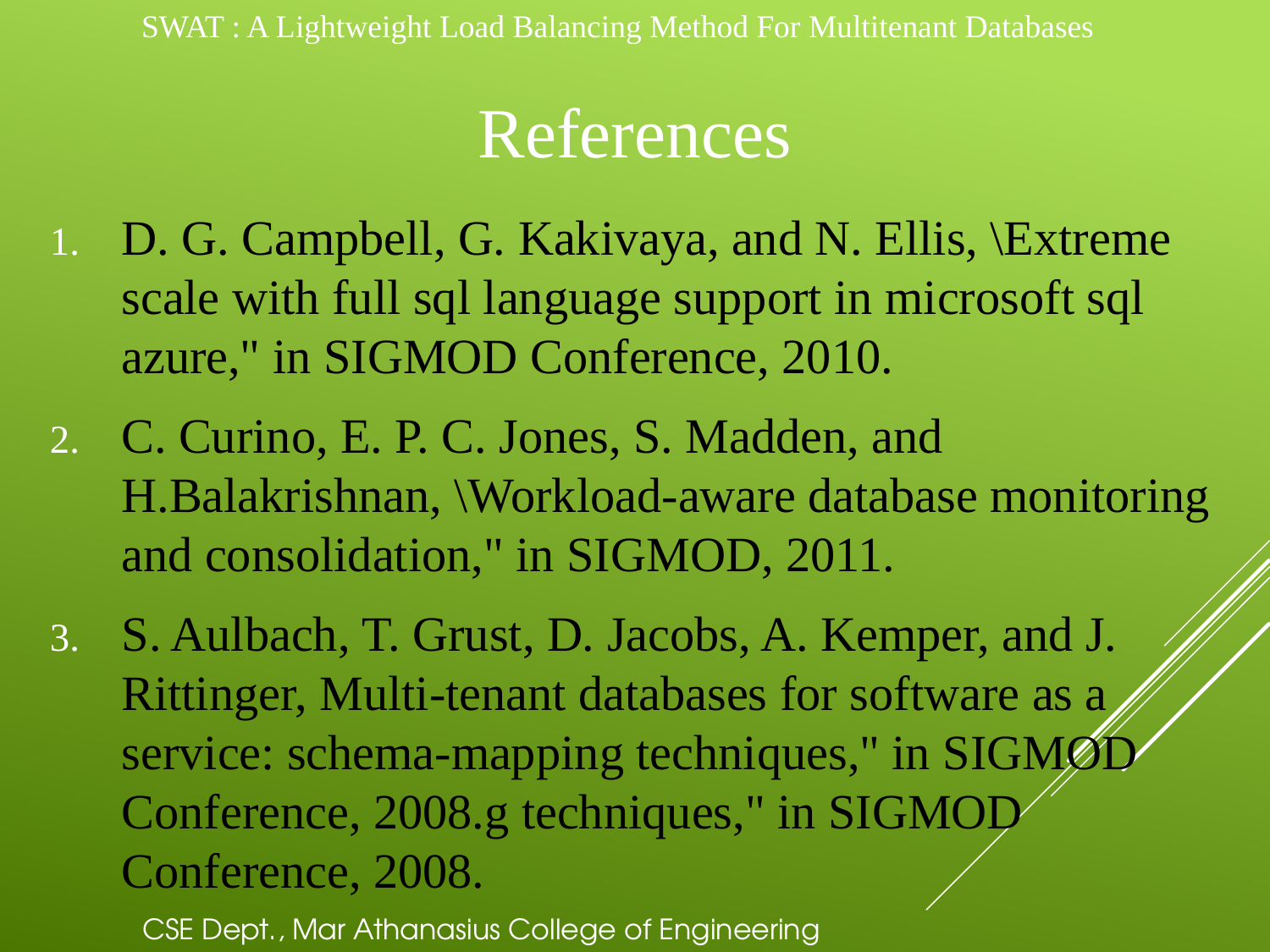

SWAT : A Lightweight Load Balancing Method For Multitenant Databases
# References
D. G. Campbell, G. Kakivaya, and N. Ellis, \Extreme scale with full sql language support in microsoft sql azure," in SIGMOD Conference, 2010.
C. Curino, E. P. C. Jones, S. Madden, and H.Balakrishnan, \Workload-aware database monitoring and consolidation," in SIGMOD, 2011.
S. Aulbach, T. Grust, D. Jacobs, A. Kemper, and J. Rittinger, Multi-tenant databases for software as a service: schema-mapping techniques," in SIGMOD Conference, 2008.g techniques," in SIGMOD Conference, 2008.
CSE Dept., Mar Athanasius College of Engineering